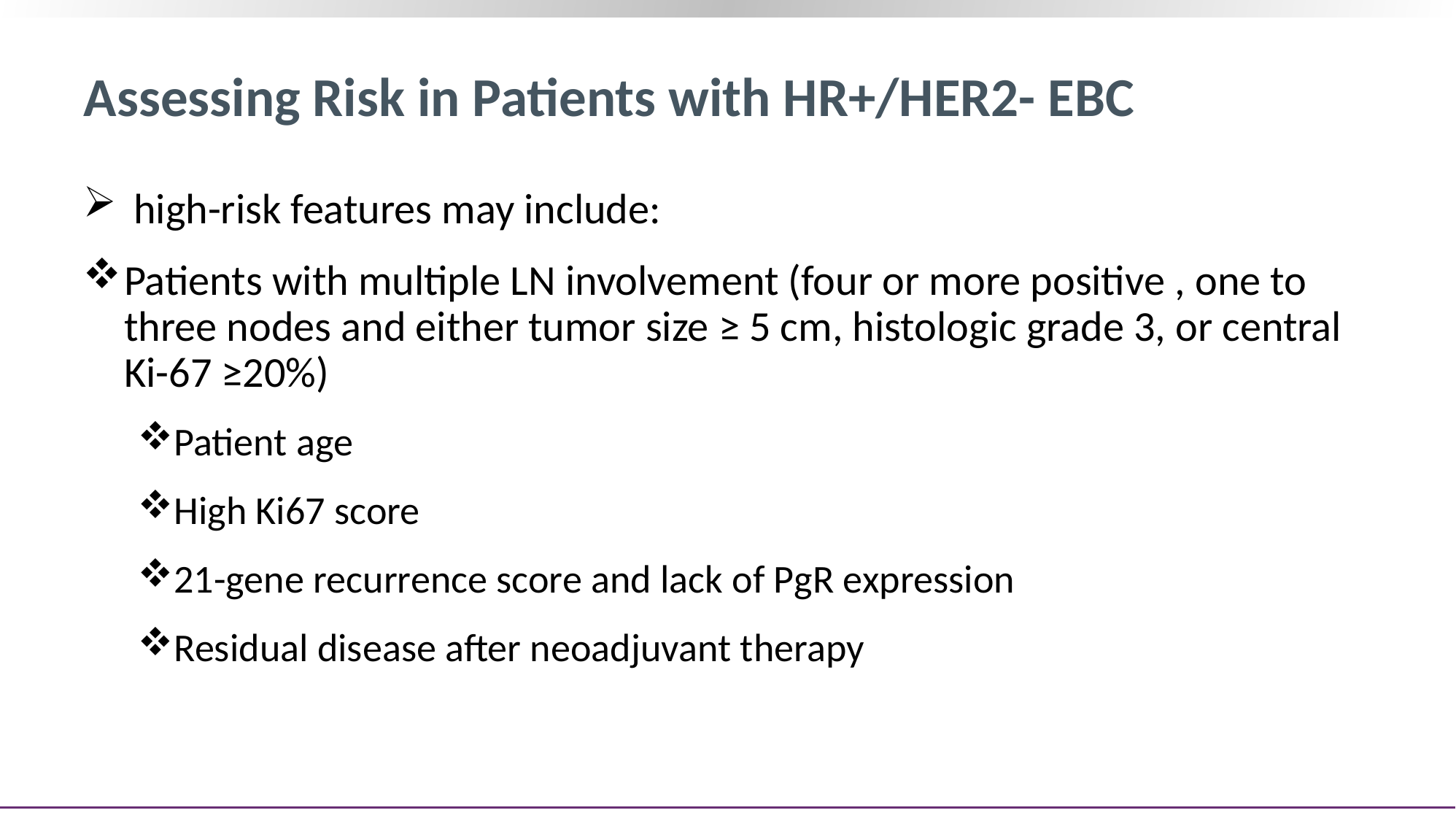

# Assessing Risk in Patients with HR+/HER2- EBC
 high-risk features may include:
Patients with multiple LN involvement (four or more positive , one to three nodes and either tumor size ≥ 5 cm, histologic grade 3, or central Ki-67 ≥20%)
Patient age
High Ki67 score
21-gene recurrence score and lack of PgR expression
Residual disease after neoadjuvant therapy